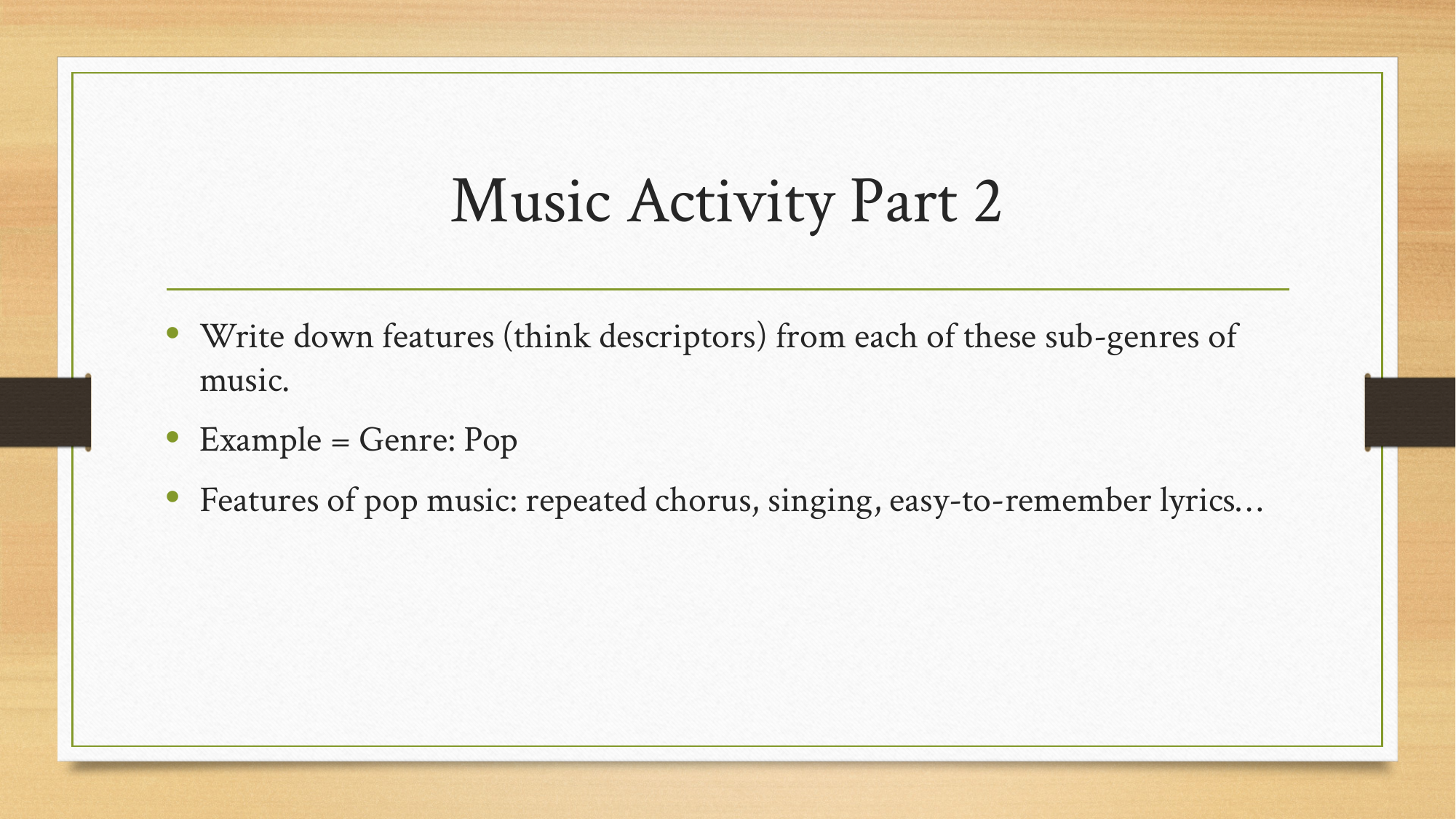

# Music Activity Part 2
Write down features (think descriptors) from each of these sub-genres of music.
Example = Genre: Pop
Features of pop music: repeated chorus, singing, easy-to-remember lyrics…